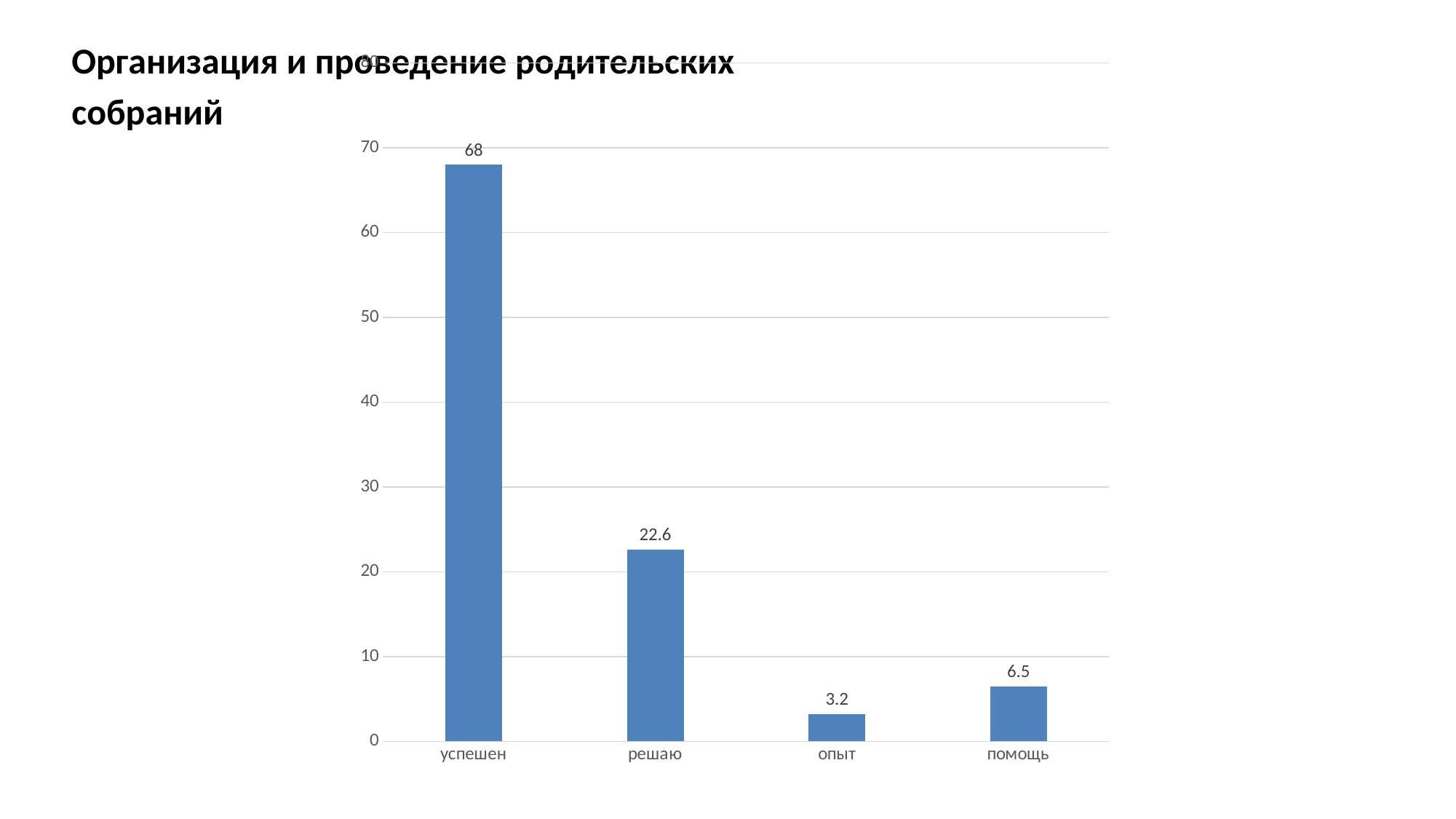

Организация и проведение родительских
собраний

### Chart

| Category | Столбец1 |
|---|---|
| успешен | 68.0 |
| решаю | 22.6 |
| опыт | 3.2 |
| помощь | 6.5 |

### Chart

| Category |
|---|